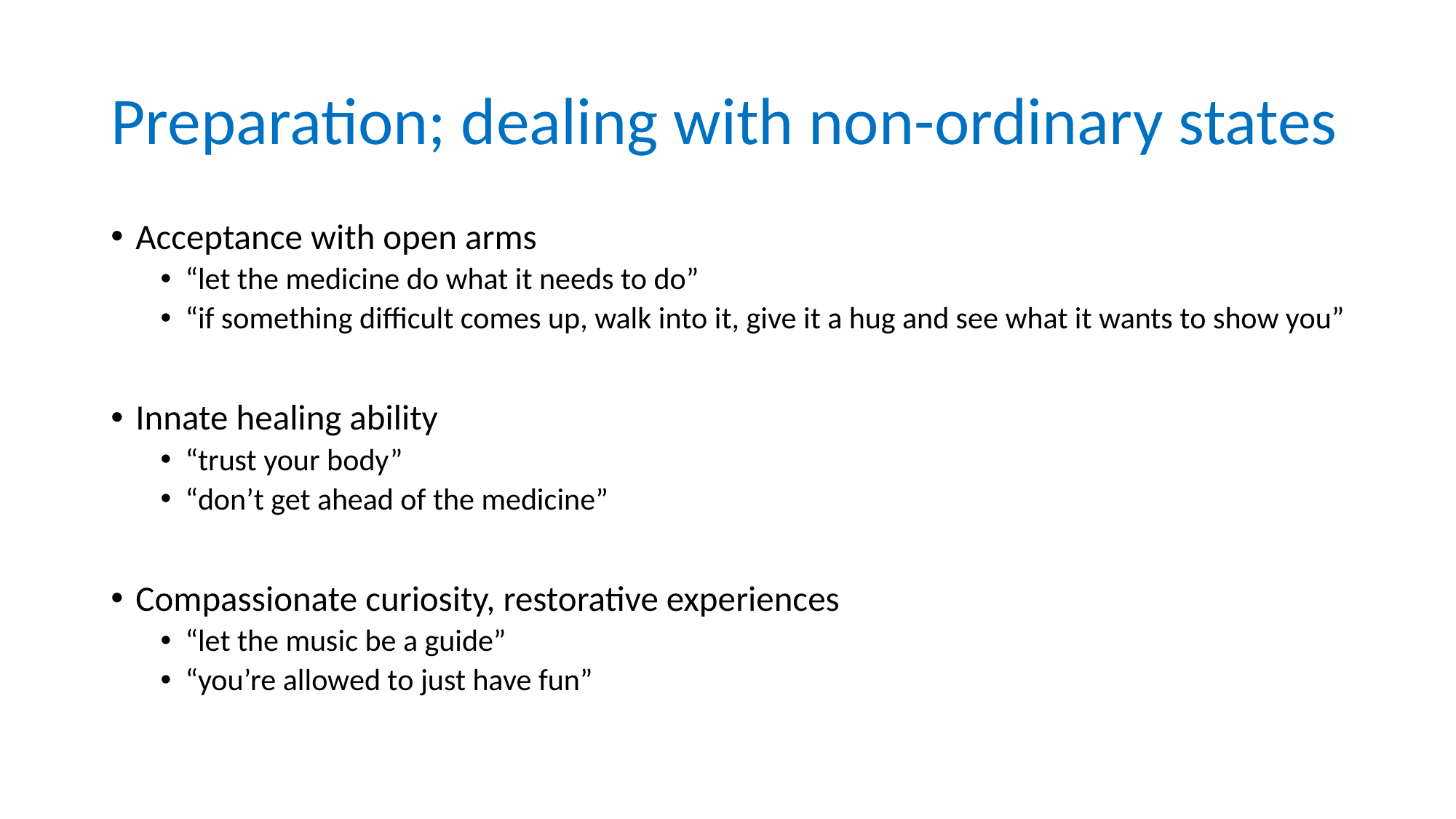

# Preparation; dealing with non-ordinary states
Acceptance with open arms
“let the medicine do what it needs to do”
“if something difficult comes up, walk into it, give it a hug and see what it wants to show you”

Innate healing ability
“trust your body”
“don’t get ahead of the medicine”

Compassionate curiosity, restorative experiences
“let the music be a guide”
“you’re allowed to just have fun”